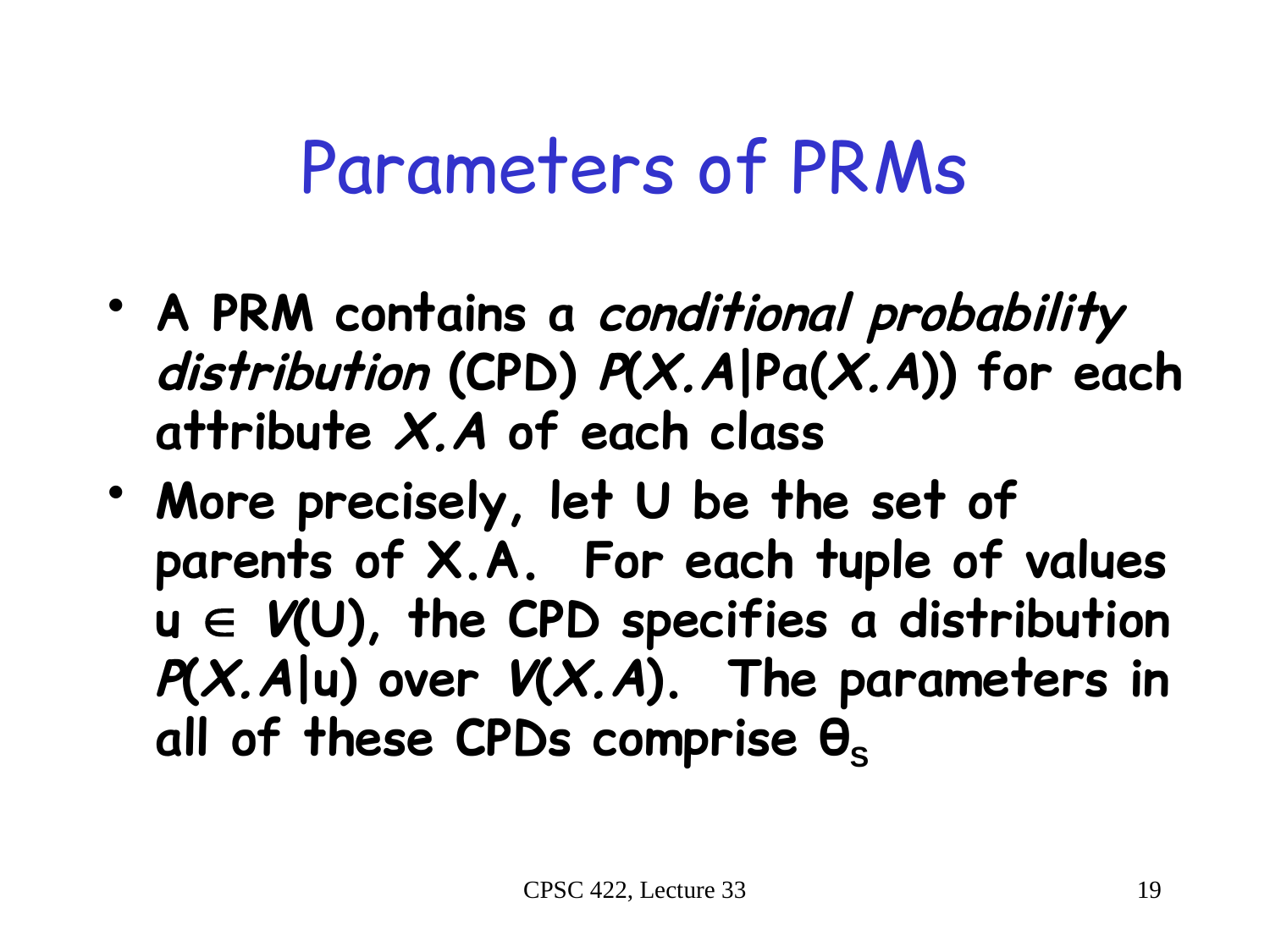

# Parameters of PRMs
A PRM contains a conditional probability distribution (CPD) P(X.A|Pa(X.A)) for each attribute X.A of each class
More precisely, let U be the set of parents of X.A.  For each tuple of values u ∈ V(U), the CPD specifies a distribution P(X.A|u) over V(X.A).  The parameters in all of these CPDs comprise θS

CPSC 422, Lecture 33
19